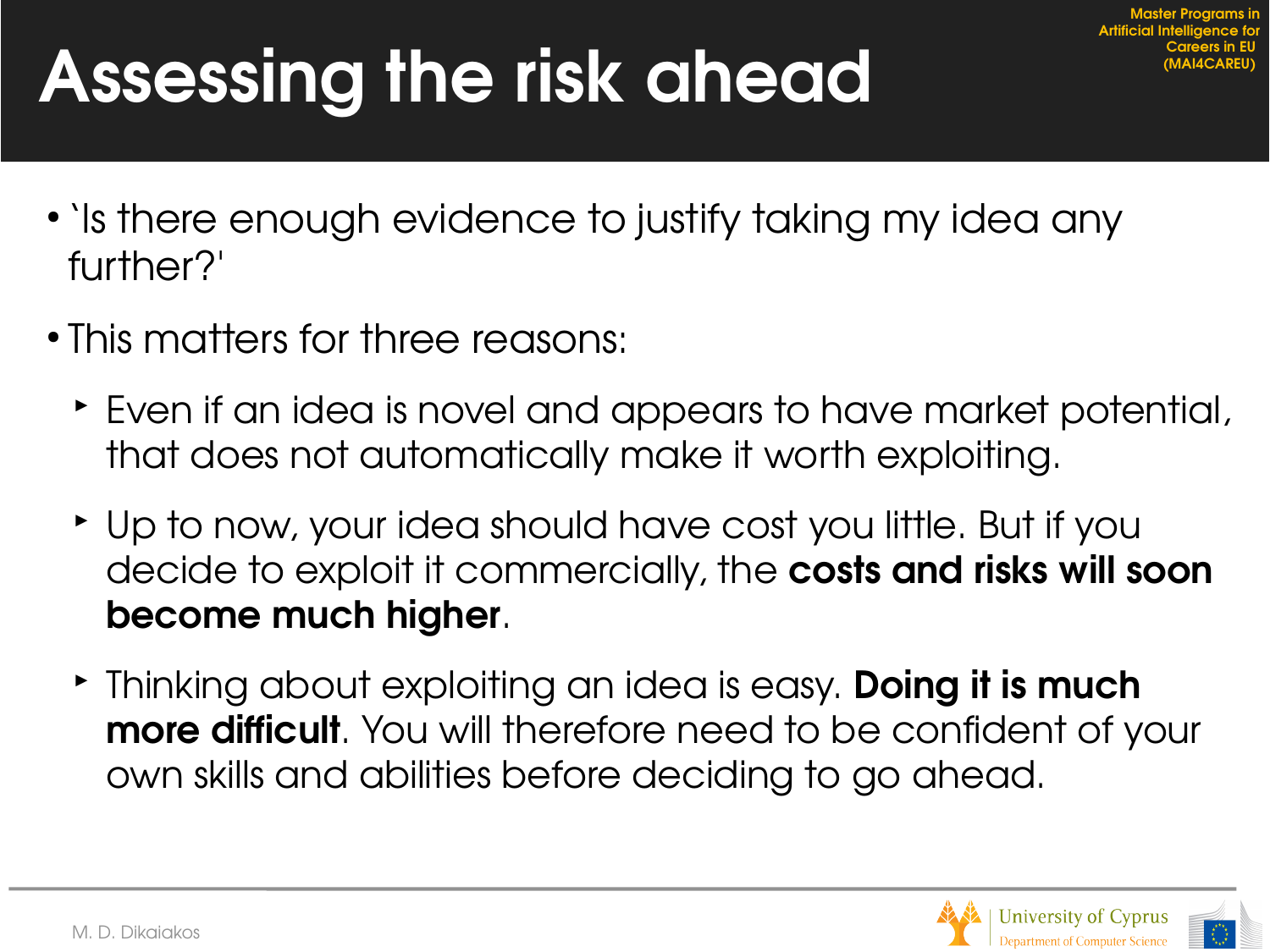

# Assessing the risk ahead
‘Is there enough evidence to justify taking my idea any further?'
This matters for three reasons:
Even if an idea is novel and appears to have market potential, that does not automatically make it worth exploiting.
Up to now, your idea should have cost you little. But if you decide to exploit it commercially, the costs and risks will soon become much higher.
Thinking about exploiting an idea is easy. Doing it is much more difficult. You will therefore need to be confident of your own skills and abilities before deciding to go ahead.
230